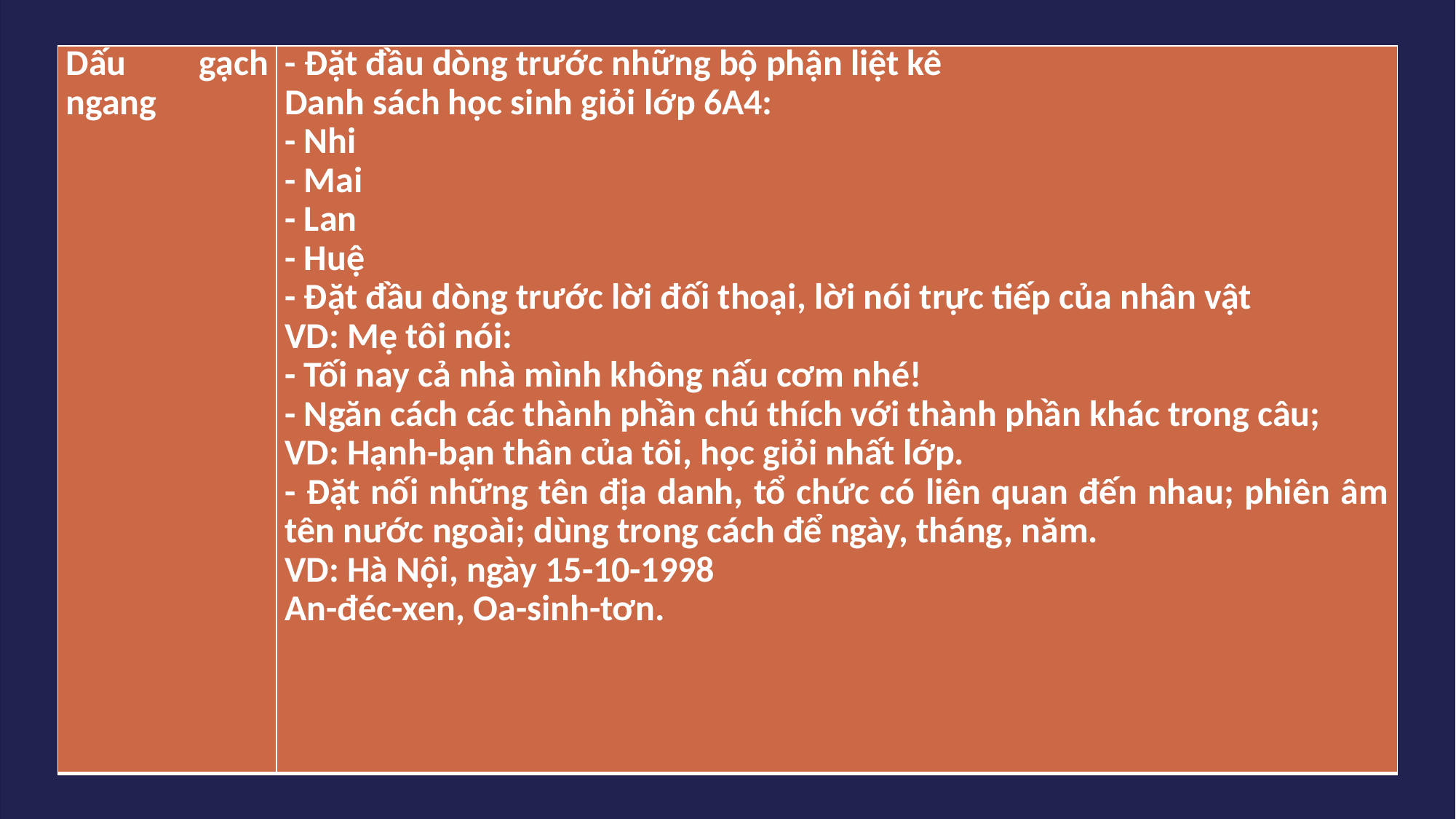

| Dấu gạch ngang | - Đặt đầu dòng trước những bộ phận liệt kê Danh sách học sinh giỏi lớp 6A4: - Nhi - Mai - Lan - Huệ - Đặt đầu dòng trước lời đối thoại, lời nói trực tiếp của nhân vật VD: Mẹ tôi nói: - Tối nay cả nhà mình không nấu cơm nhé! - Ngăn cách các thành phần chú thích với thành phần khác trong câu; VD: Hạnh-bạn thân của tôi, học giỏi nhất lớp. - Đặt nối những tên địa danh, tổ chức có liên quan đến nhau; phiên âm tên nước ngoài; dùng trong cách để ngày, tháng, năm. VD: Hà Nội, ngày 15-10-1998 An-đéc-xen, Oa-sinh-tơn. |
| --- | --- |